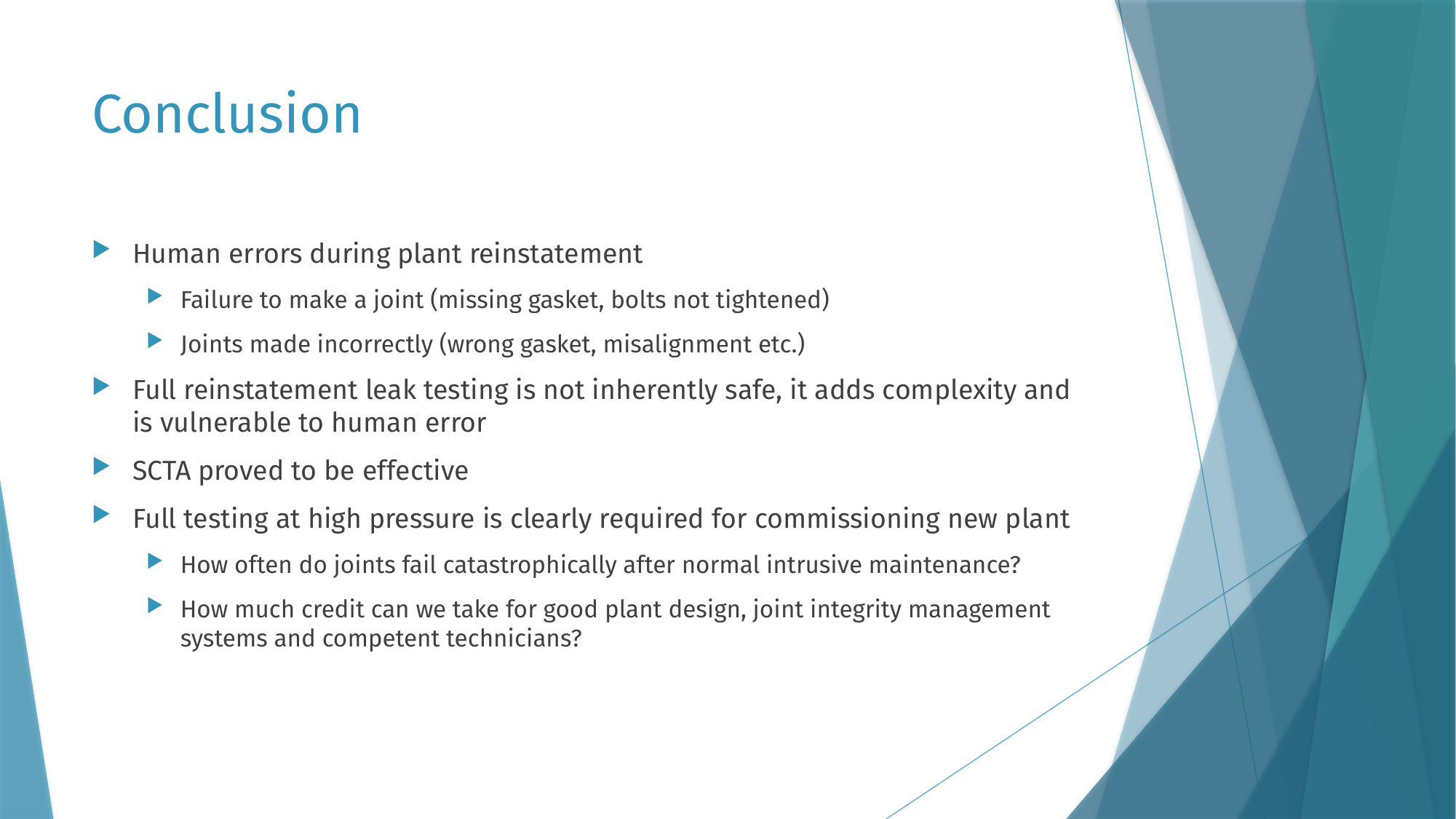

# Conclusion
Human errors during plant reinstatement
Failure to make a joint (missing gasket, bolts not tightened)
Joints made incorrectly (wrong gasket, misalignment etc.)
Full reinstatement leak testing is not inherently safe, it adds complexity and is vulnerable to human error
SCTA proved to be effective
Full testing at high pressure is clearly required for commissioning new plant
How often do joints fail catastrophically after normal intrusive maintenance?
How much credit can we take for good plant design, joint integrity management systems and competent technicians?